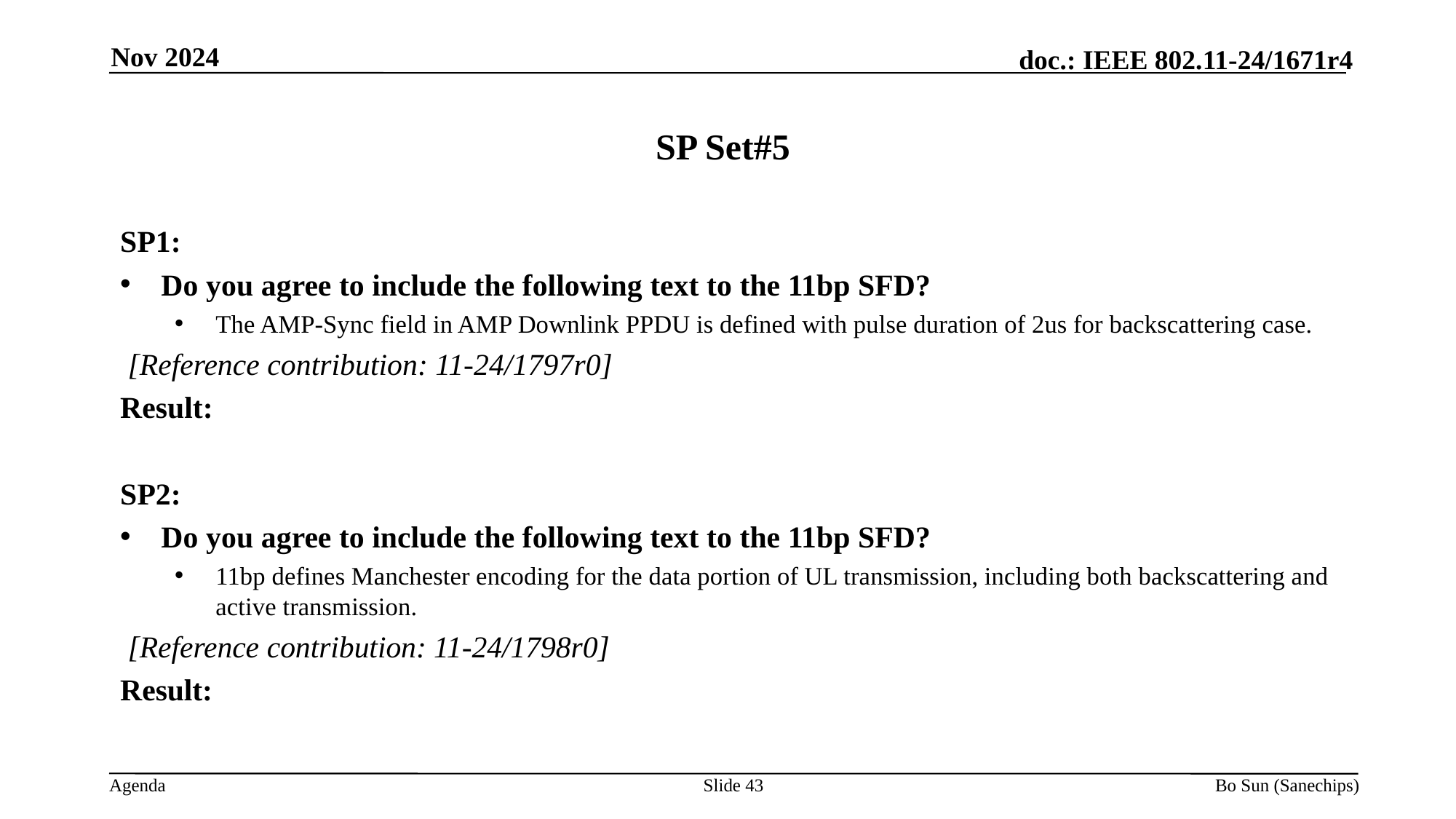

Nov 2024
# SP Set#5
SP1:
Do you agree to include the following text to the 11bp SFD?
The AMP-Sync field in AMP Downlink PPDU is defined with pulse duration of 2us for backscattering case.
 [Reference contribution: 11-24/1797r0]
Result:

SP2:
Do you agree to include the following text to the 11bp SFD?
11bp defines Manchester encoding for the data portion of UL transmission, including both backscattering and active transmission.
 [Reference contribution: 11-24/1798r0]
Result:
Slide 43
Bo Sun (Sanechips)